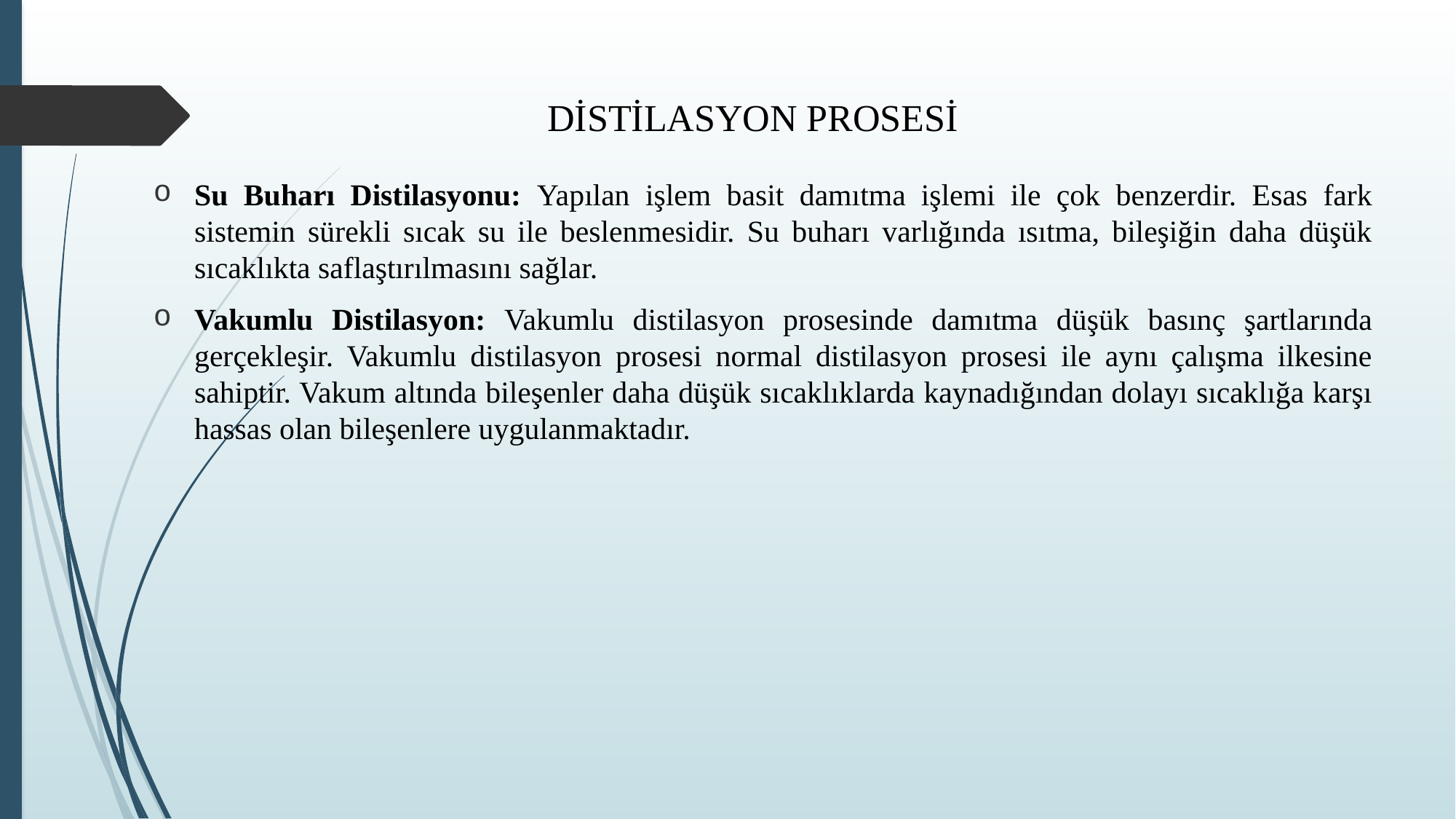

# DİSTİLASYON PROSESİ
Su Buharı Distilasyonu: Yapılan işlem basit damıtma işlemi ile çok benzerdir. Esas fark sistemin sürekli sıcak su ile beslenmesidir. Su buharı varlığında ısıtma, bileşiğin daha düşük sıcaklıkta saflaştırılmasını sağlar.
Vakumlu Distilasyon: Vakumlu distilasyon prosesinde damıtma düşük basınç şartlarında gerçekleşir. Vakumlu distilasyon prosesi normal distilasyon prosesi ile aynı çalışma ilkesine sahiptir. Vakum altında bileşenler daha düşük sıcaklıklarda kaynadığından dolayı sıcaklığa karşı hassas olan bileşenlere uygulanmaktadır.